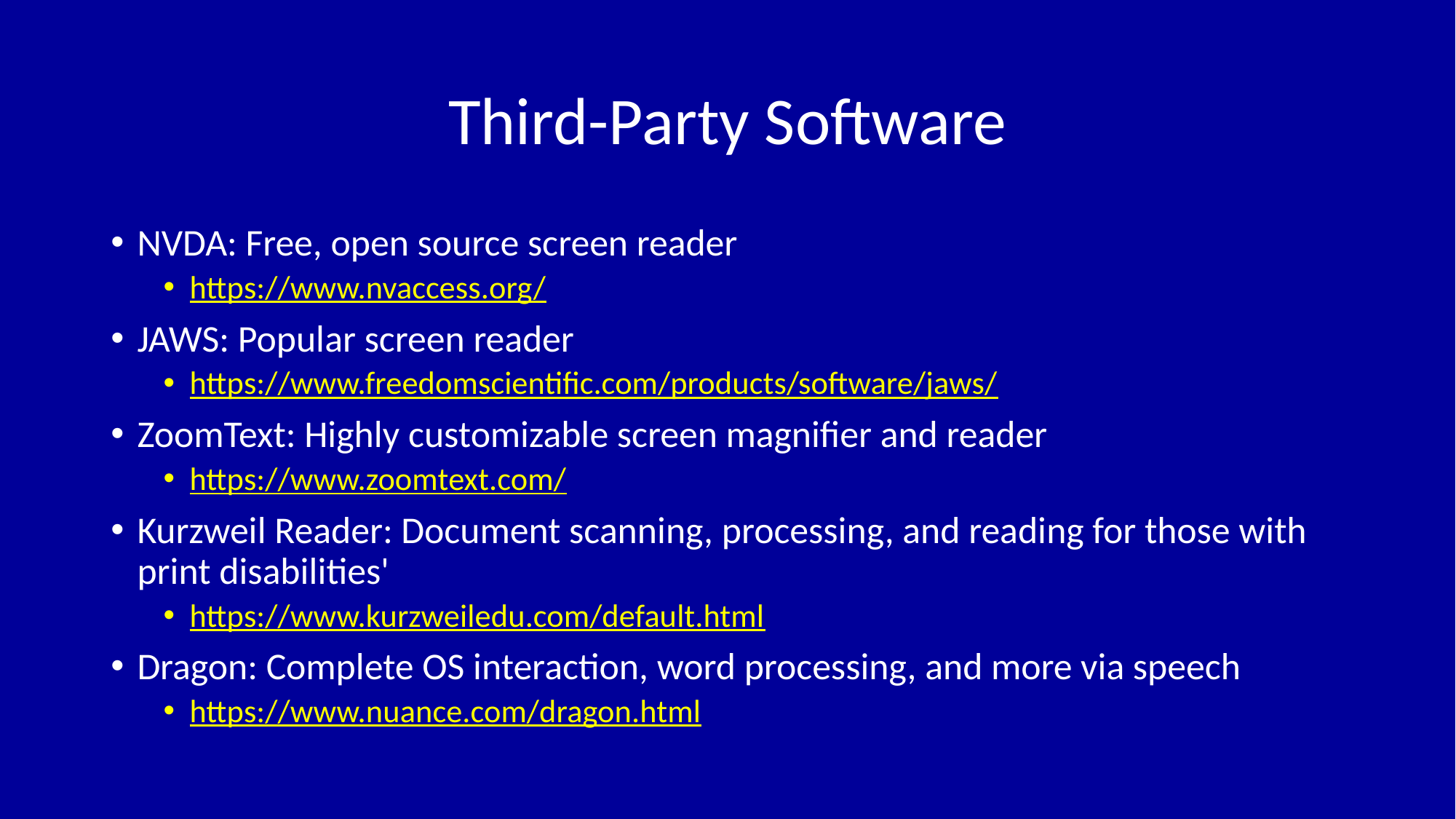

# Third-Party Software
NVDA: Free, open source screen reader
https://www.nvaccess.org/
JAWS: Popular screen reader
https://www.freedomscientific.com/products/software/jaws/
ZoomText: Highly customizable screen magnifier and reader
https://www.zoomtext.com/
Kurzweil Reader: Document scanning, processing, and reading for those with print disabilities'
https://www.kurzweiledu.com/default.html
Dragon: Complete OS interaction, word processing, and more via speech
https://www.nuance.com/dragon.html